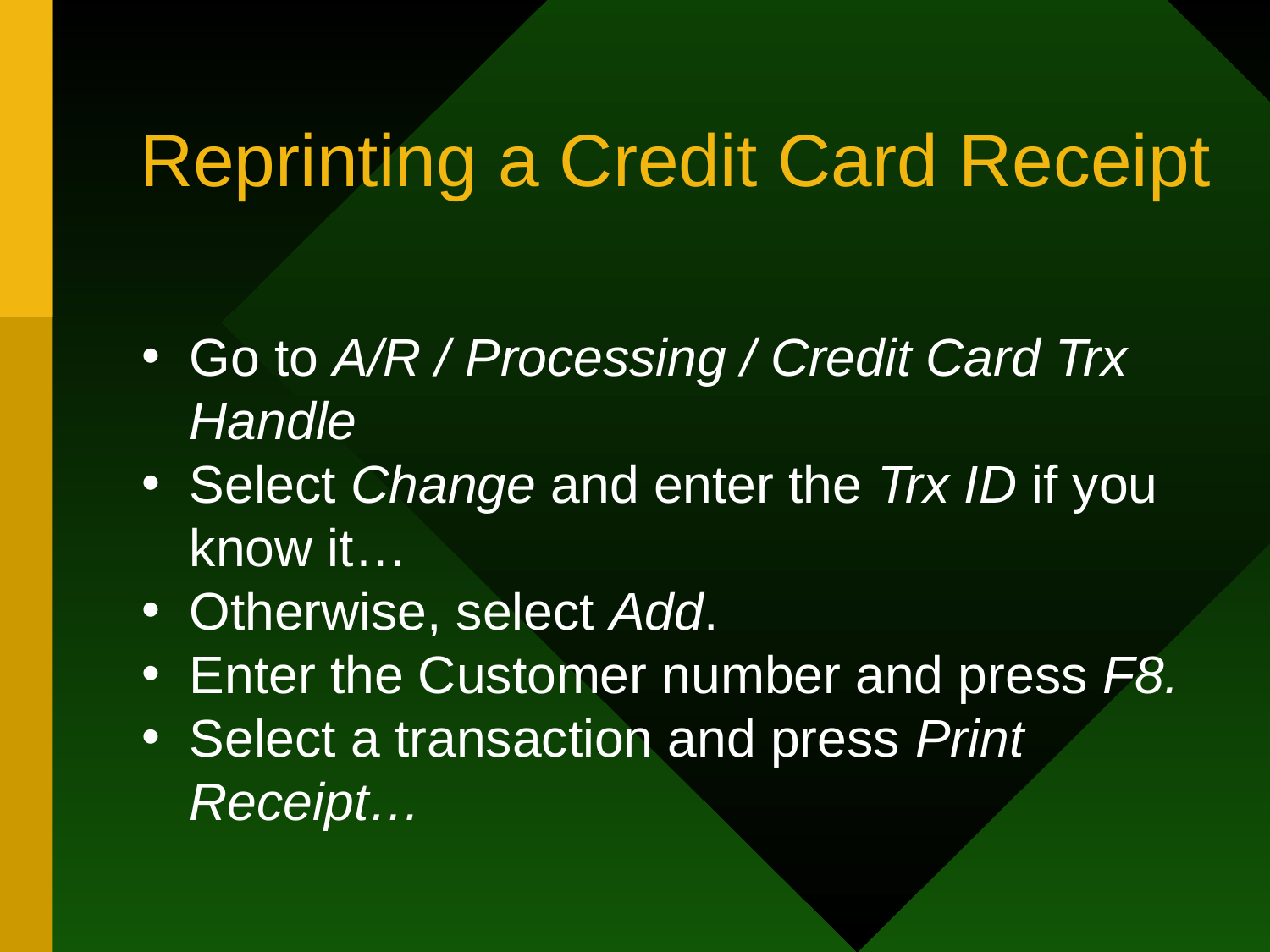

# Reprinting a Credit Card Receipt
Go to A/R / Processing / Credit Card Trx Handle
Select Change and enter the Trx ID if you know it…
Otherwise, select Add.
Enter the Customer number and press F8.
Select a transaction and press Print Receipt…